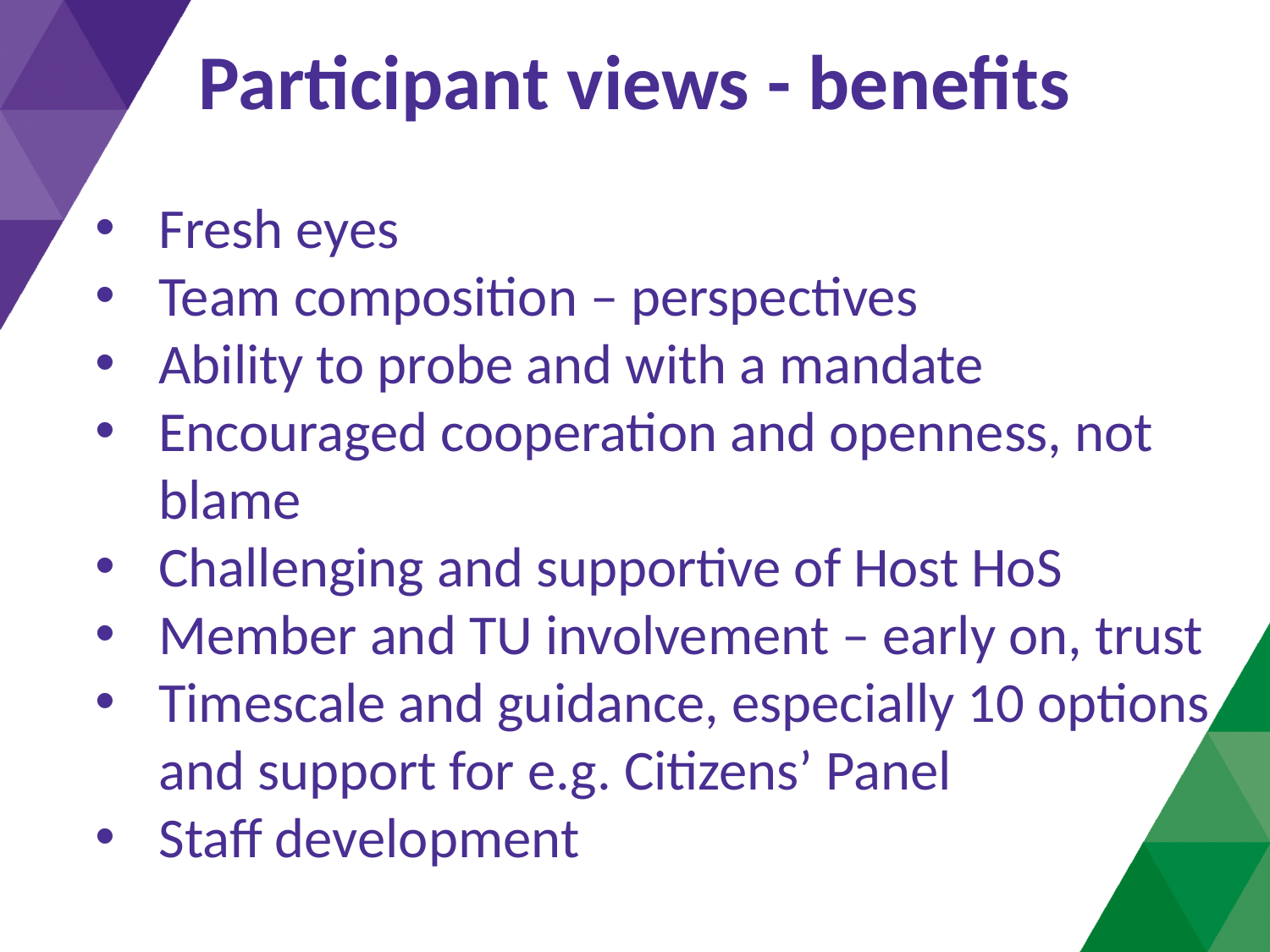

# Participant views - benefits
Fresh eyes
Team composition – perspectives
Ability to probe and with a mandate
Encouraged cooperation and openness, not blame
Challenging and supportive of Host HoS
Member and TU involvement – early on, trust
Timescale and guidance, especially 10 options and support for e.g. Citizens’ Panel
Staff development

|  |
| --- |
|  |
|  |
|  |
|  |
|  |
|  |
|  |
|  |
|  |
|  |